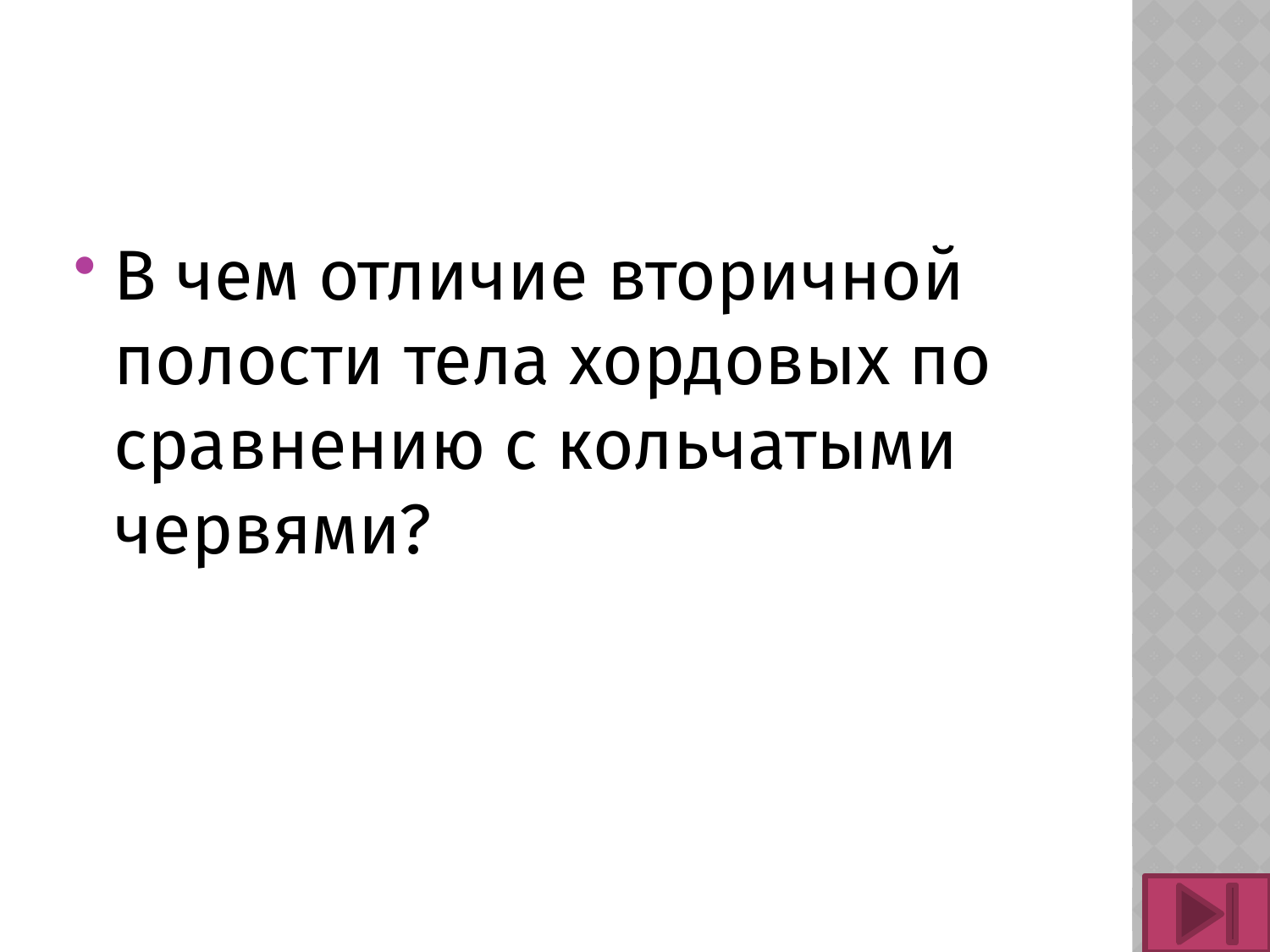

#
В чем отличие вторичной полости тела хордовых по сравнению с кольчатыми червями?